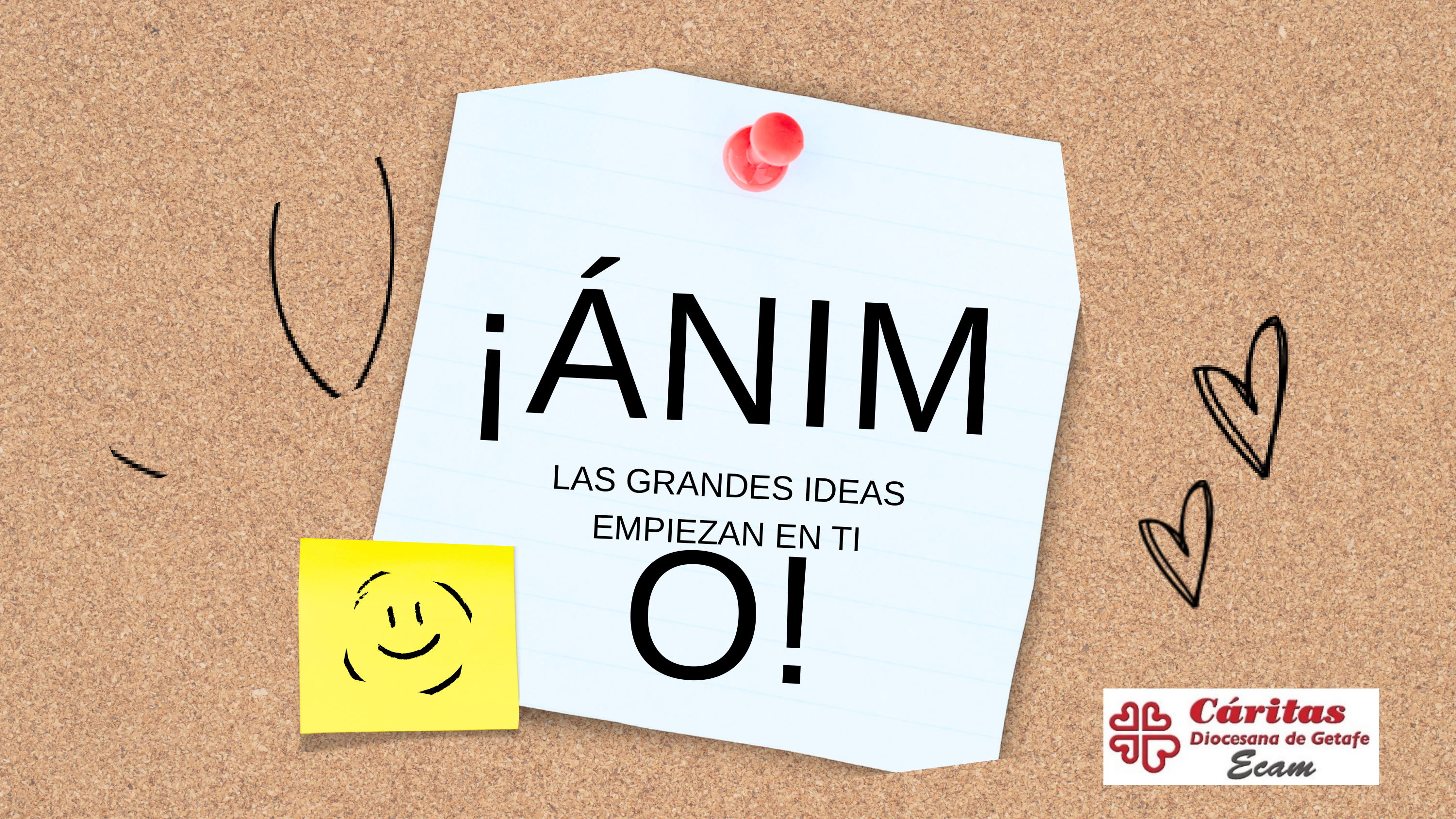

¡ÁNIMO!

LAS GRANDES IDEAS EMPIEZAN EN TI